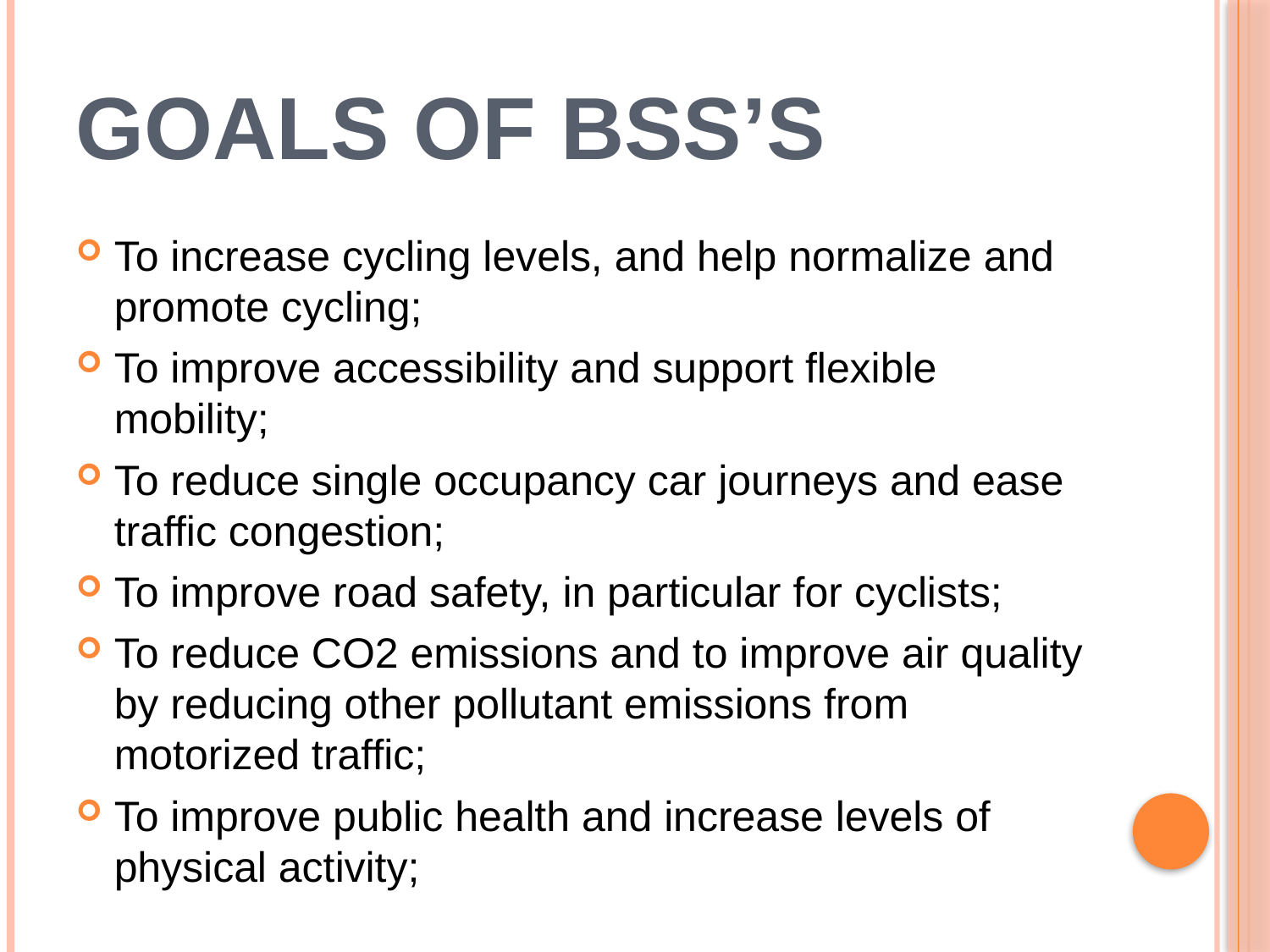

# Goals of bss’s
To increase cycling levels, and help normalize and promote cycling;
To improve accessibility and support flexible mobility;
To reduce single occupancy car journeys and ease traffic congestion;
To improve road safety, in particular for cyclists;
To reduce CO2 emissions and to improve air quality by reducing other pollutant emissions from motorized traffic;
To improve public health and increase levels of physical activity;